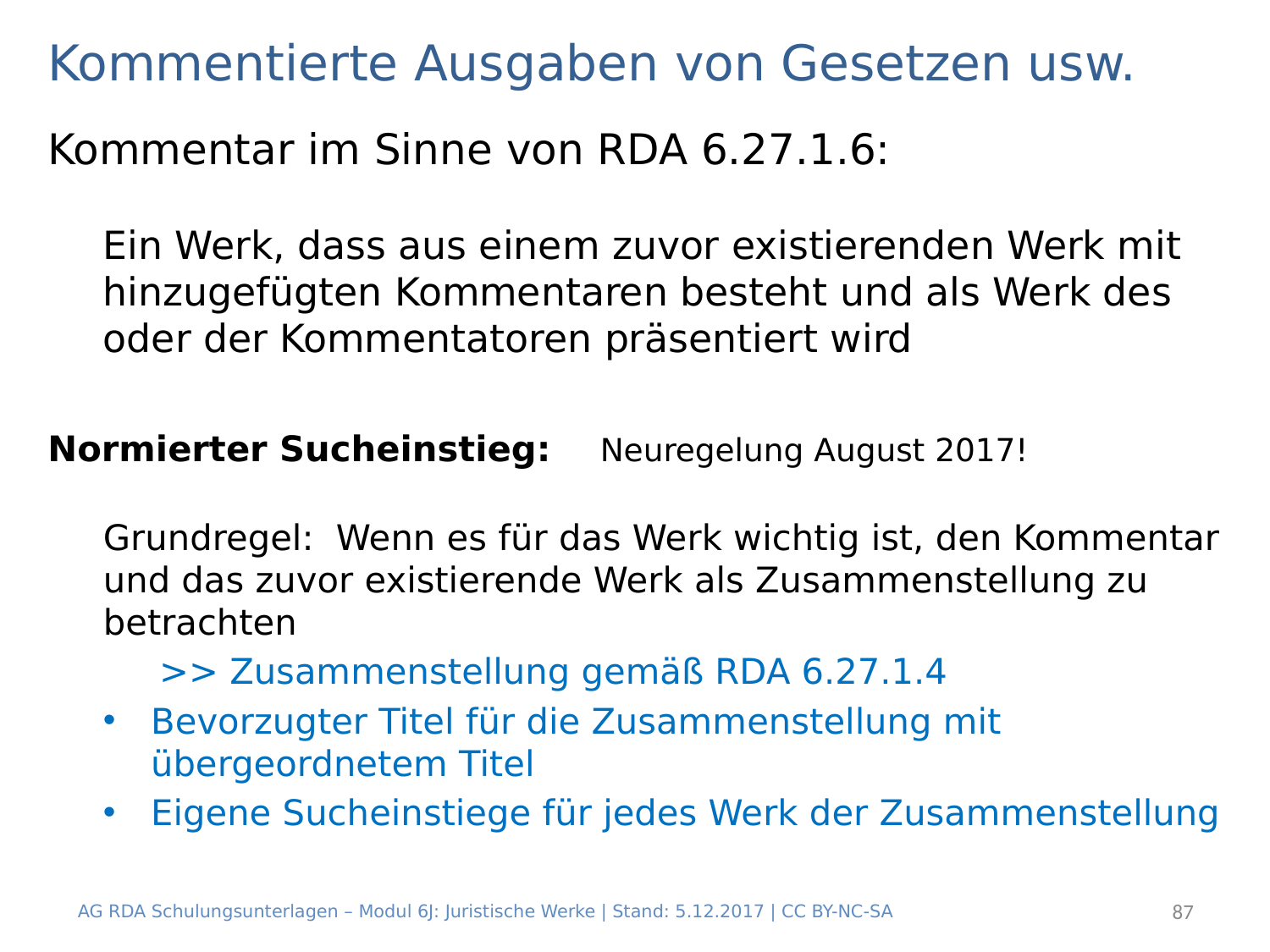

# Kommentierte Ausgaben von Gesetzen usw.
Kommentar im Sinne von RDA 6.27.1.6:

Ein Werk, dass aus einem zuvor existierenden Werk mit hinzugefügten Kommentaren besteht und als Werk des oder der Kommentatoren präsentiert wird

Normierter Sucheinstieg:    Neuregelung August 2017!

Grundregel:  Wenn es für das Werk wichtig ist, den Kommentar und das zuvor existierende Werk als Zusammenstellung zu betrachten
     >> Zusammenstellung gemäß RDA 6.27.1.4
Bevorzugter Titel für die Zusammenstellung mit übergeordnetem Titel
Eigene Sucheinstiege für jedes Werk der Zusammenstellung

AG RDA Schulungsunterlagen – Modul 6J: Juristische Werke | Stand: 5.12.2017 | CC BY-NC-SA
87